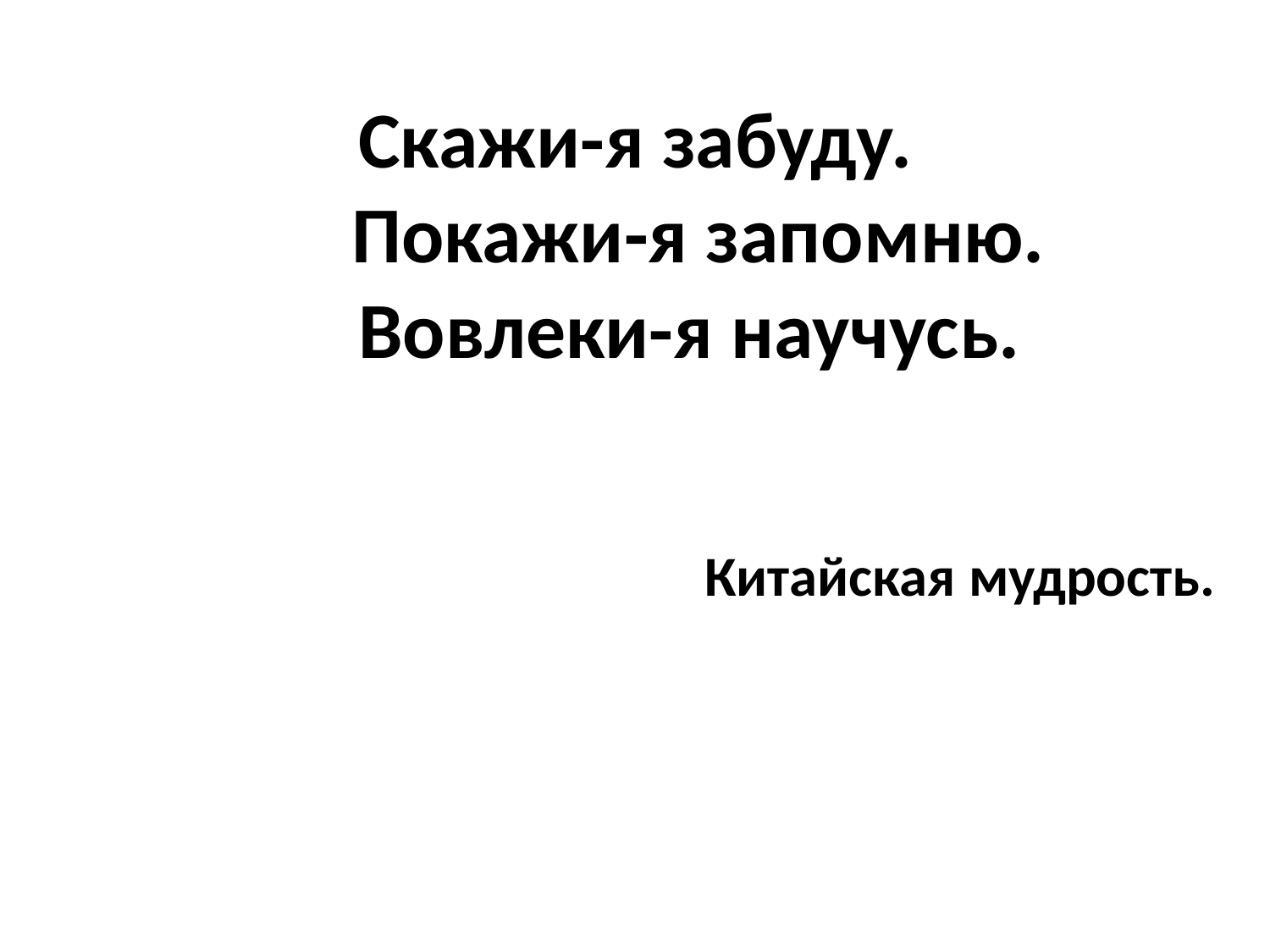

# Скажи-я забуду. Покажи-я запомню. Вовлеки-я научусь.
                                                    Китайская мудрость.